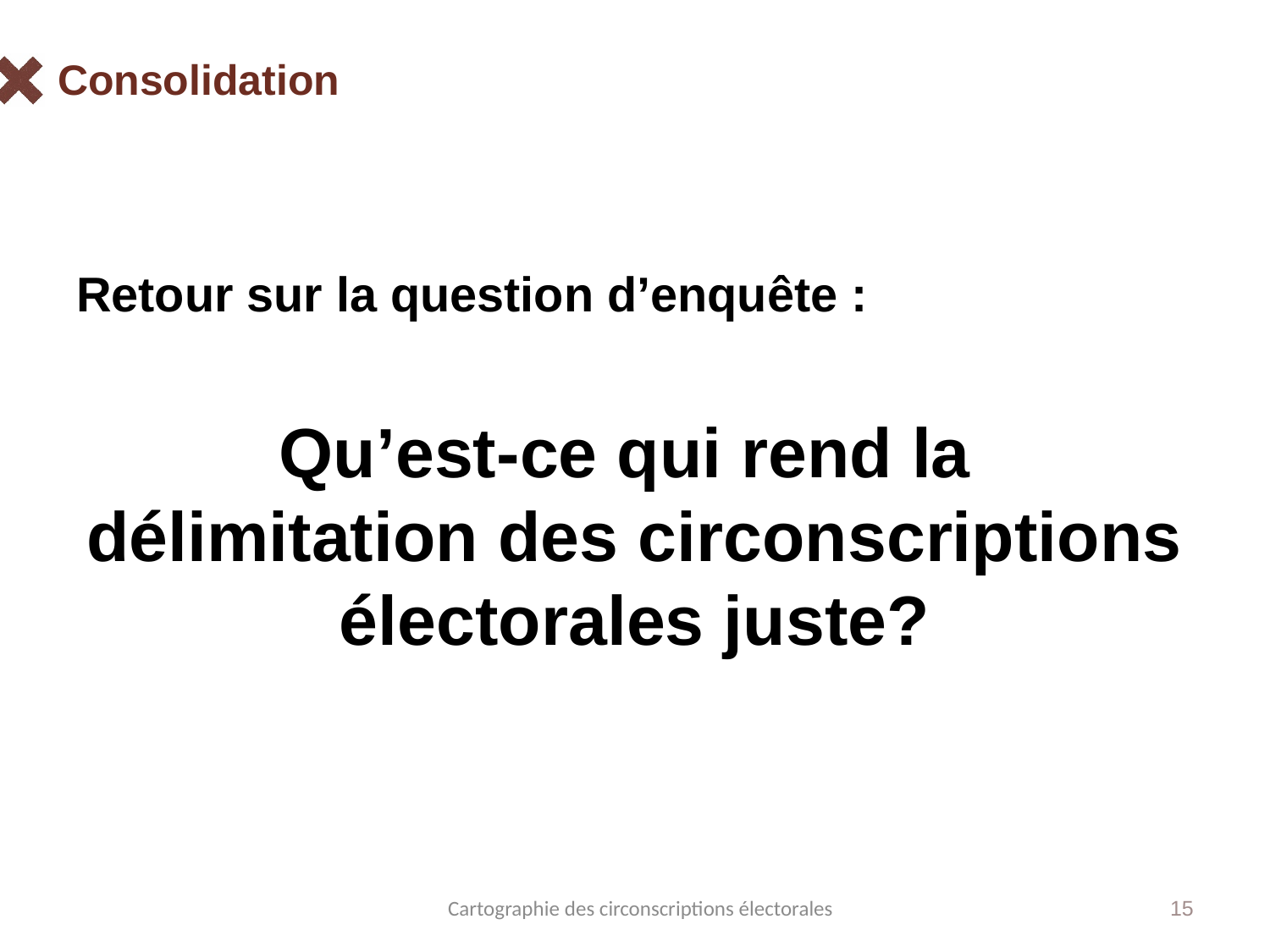

# Consolidation
Retour sur la question d’enquête :

Qu’est-ce qui rend la
délimitation des circonscriptions électorales juste?
Cartographie des circonscriptions électorales
15